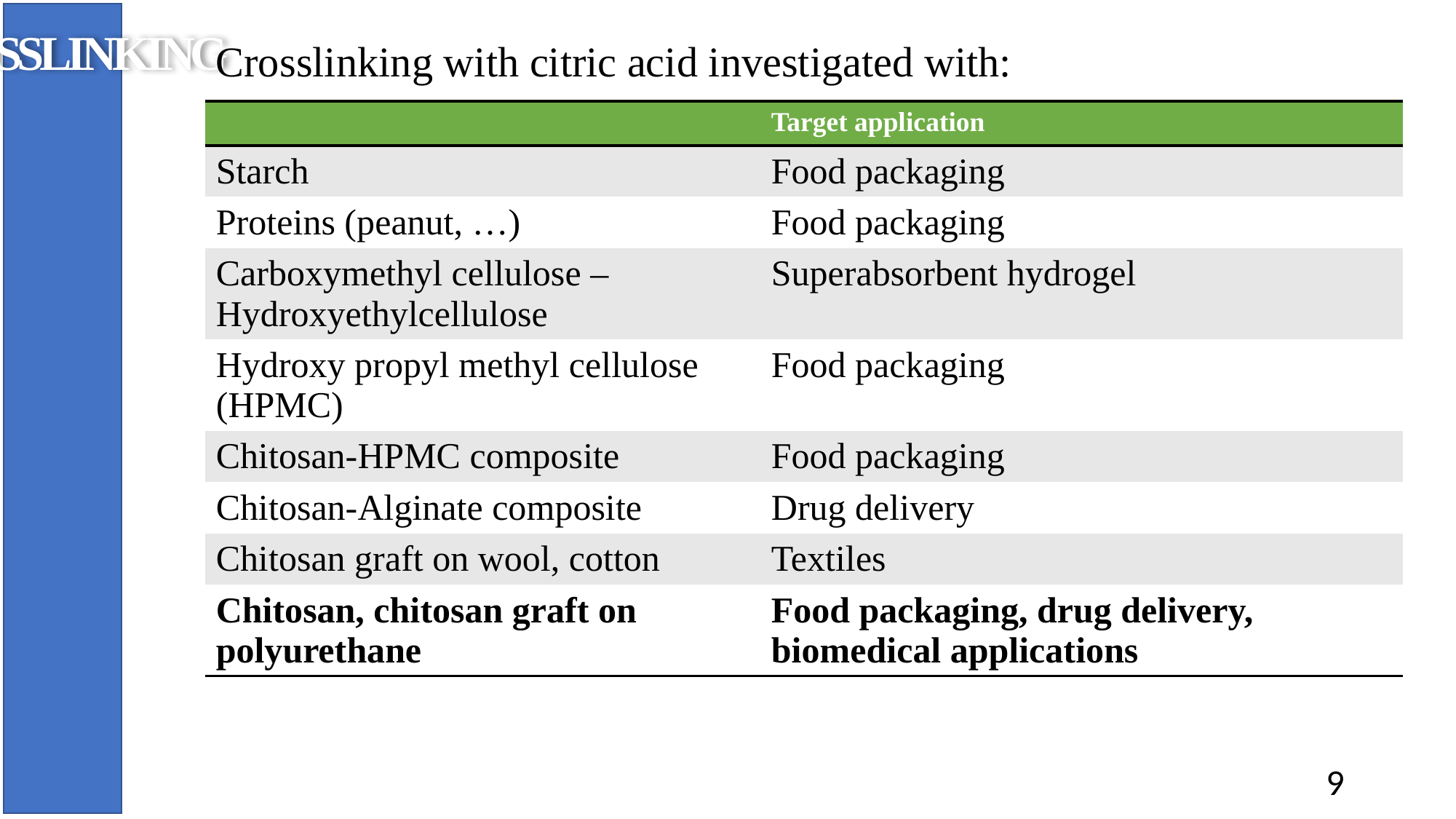

CROSSLINKING
Crosslinking with citric acid investigated with:

|  | Target application |
| --- | --- |
| Starch | Food packaging |
| Proteins (peanut, …) | Food packaging |
| Carboxymethyl cellulose – Hydroxyethylcellulose | Superabsorbent hydrogel |
| Hydroxy propyl methyl cellulose (HPMC) | Food packaging |
| Chitosan-HPMC composite | Food packaging |
| Chitosan-Alginate composite | Drug delivery |
| Chitosan graft on wool, cotton | Textiles |
| Chitosan, chitosan graft on polyurethane | Food packaging, drug delivery, biomedical applications |
9